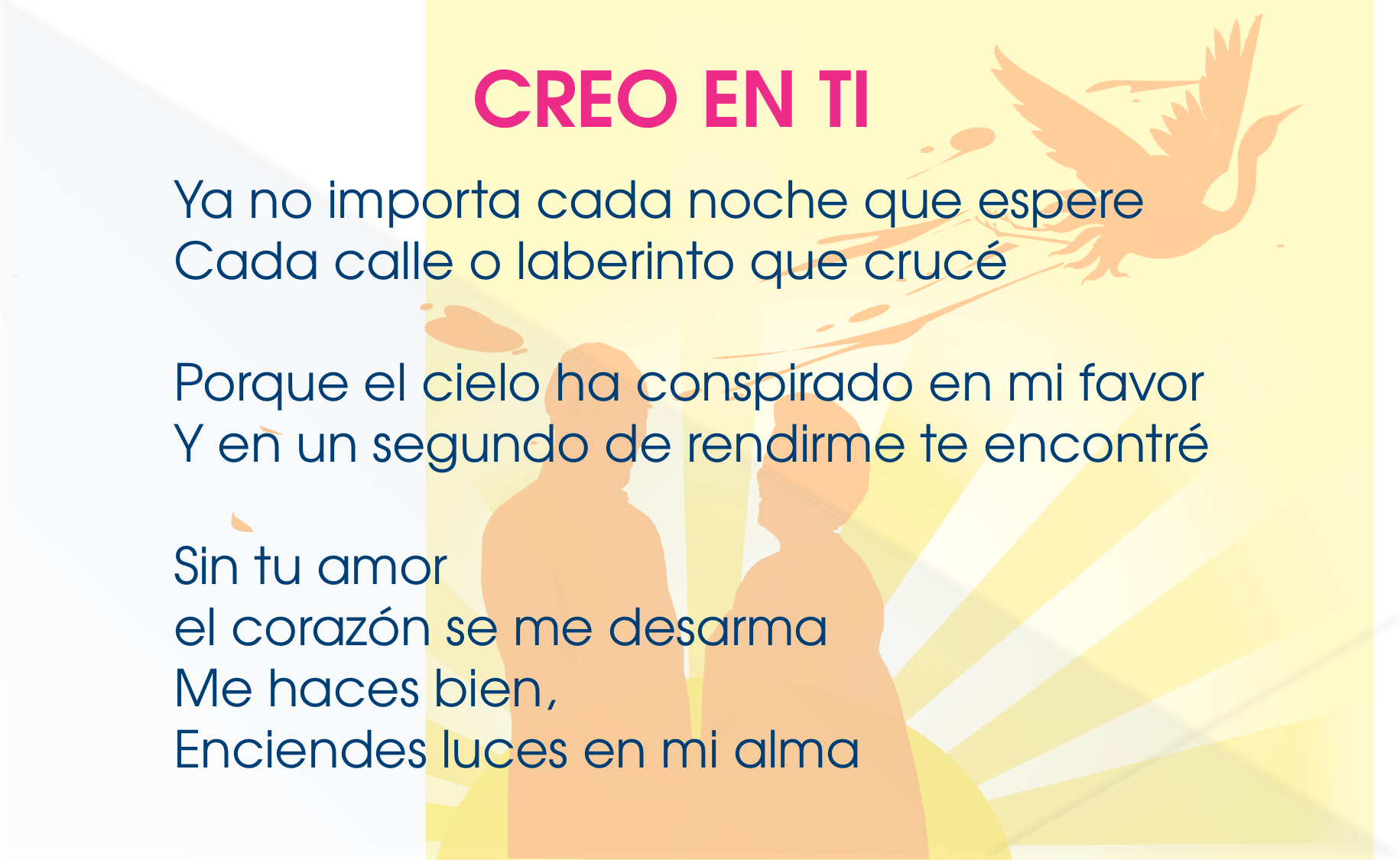

CREO EN TI
Ya no importa cada noche que espere 
Cada calle o laberinto que crucé
Porque el cielo ha conspirado en mi favor 
Y en un segundo de rendirme te encontré
Sin tu amor
el corazón se me desarma 
Me haces bien,
Enciendes luces en mi alma